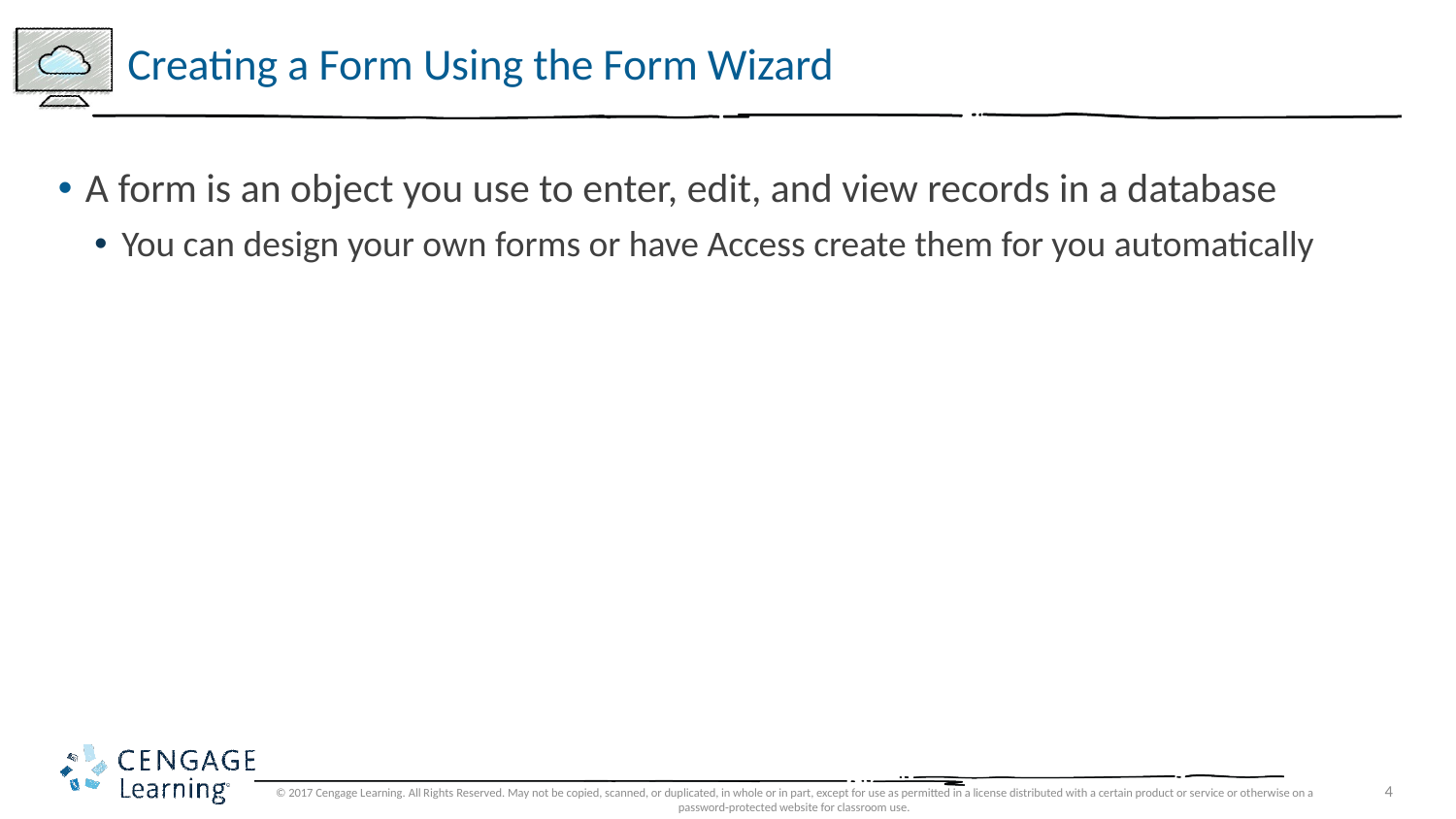

# Creating a Form Using the Form Wizard
A form is an object you use to enter, edit, and view records in a database
You can design your own forms or have Access create them for you automatically
© 2017 Cengage Learning. All Rights Reserved. May not be copied, scanned, or duplicated, in whole or in part, except for use as permitted in a license distributed with a certain product or service or otherwise on a password-protected website for classroom use.